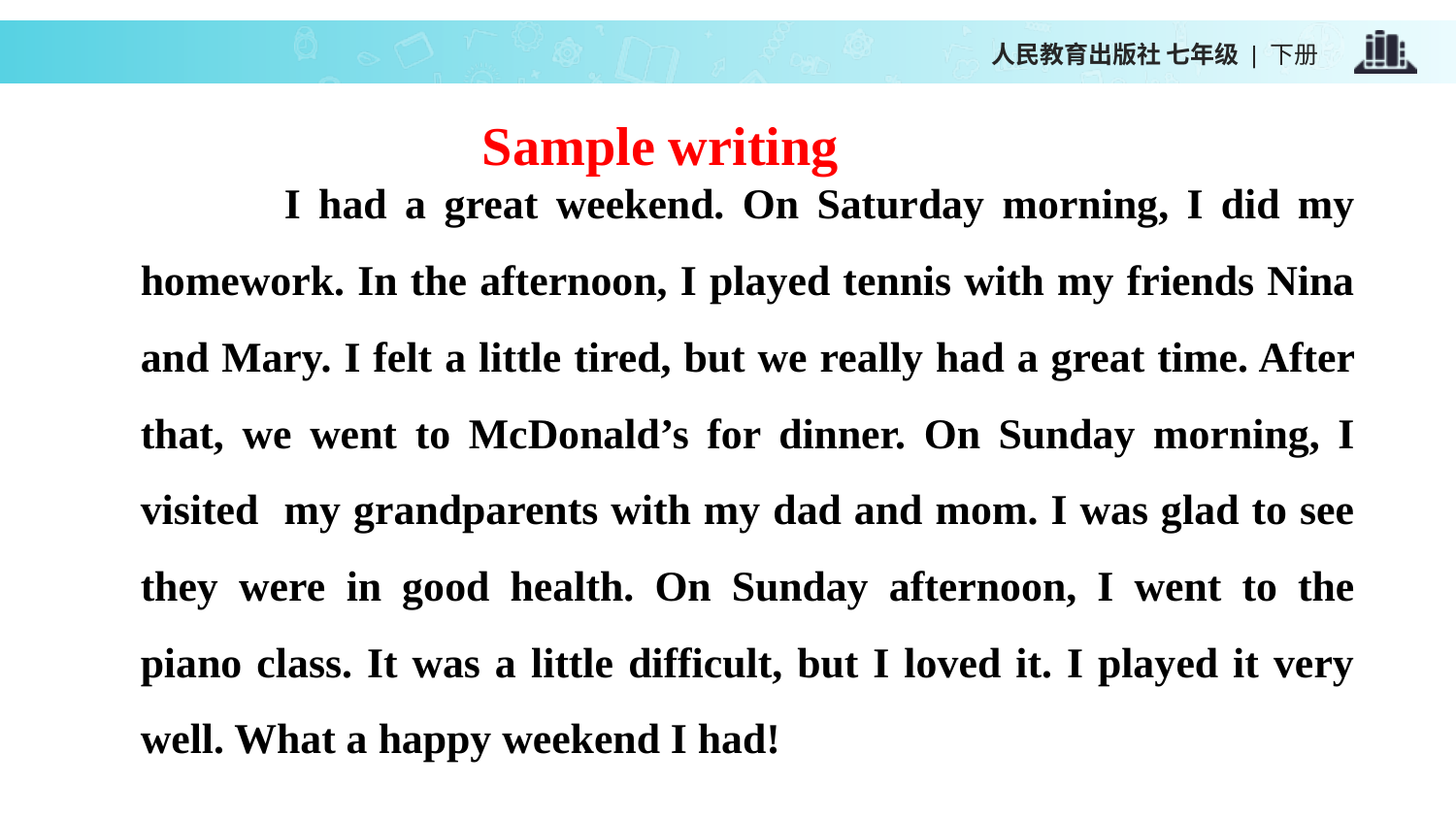

Sample writing
        I had a great weekend. On Saturday morning, I did my homework. In the afternoon, I played tennis with my friends Nina and Mary. I felt a little tired, but we really had a great time. After that, we went to McDonald’s for dinner. On Sunday morning, I visited  my grandparents with my dad and mom. I was glad to see they were in good health. On Sunday afternoon, I went to the piano class. It was a little difficult, but I loved it. I played it very well. What a happy weekend I had!